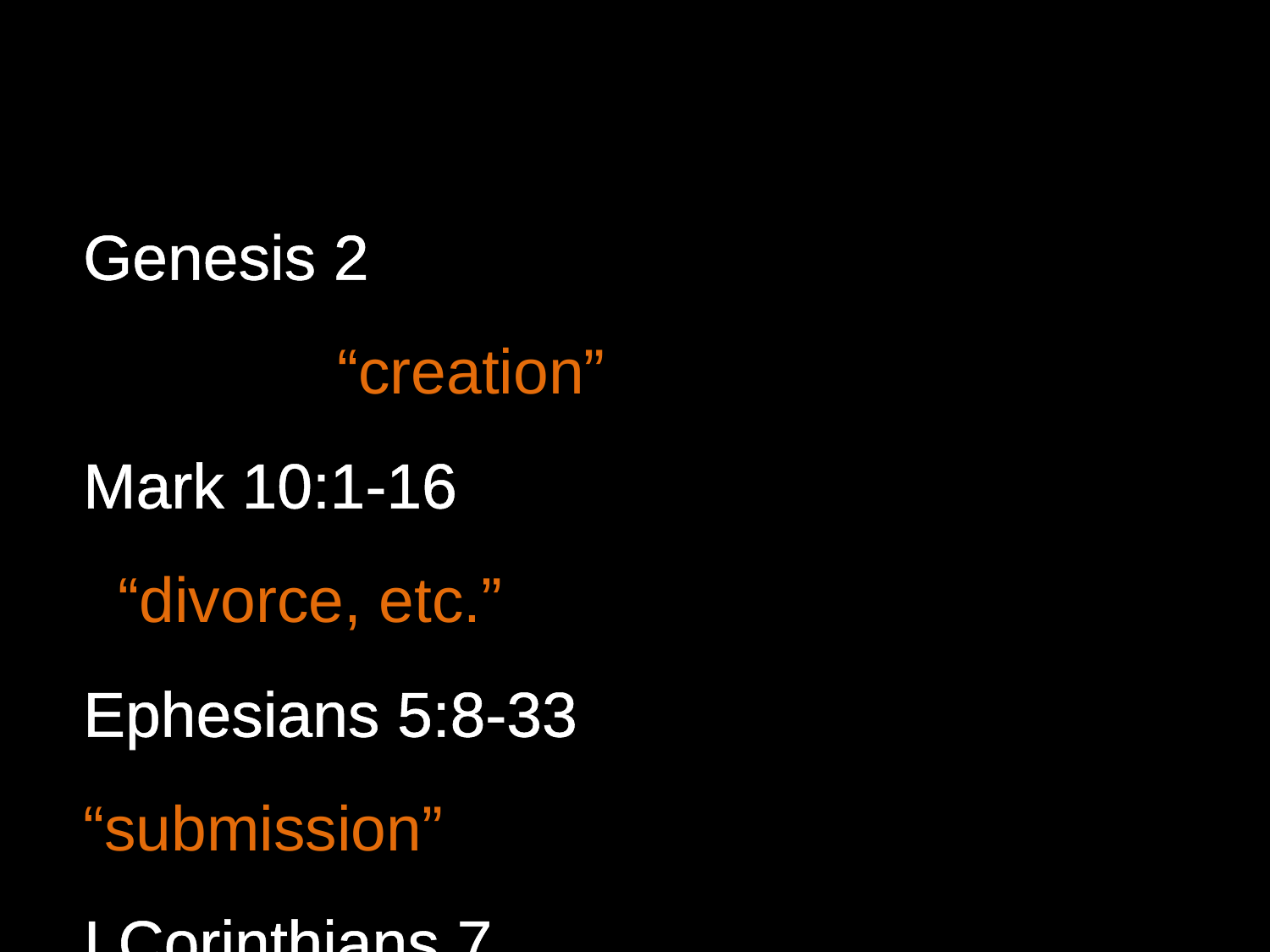

Genesis 2				 		            		“creation”
Mark 10:1-16					 	   	   “divorce, etc.”
Ephesians 5:8-33	   			   “submission”
I Corinthians 7					       	“sex”